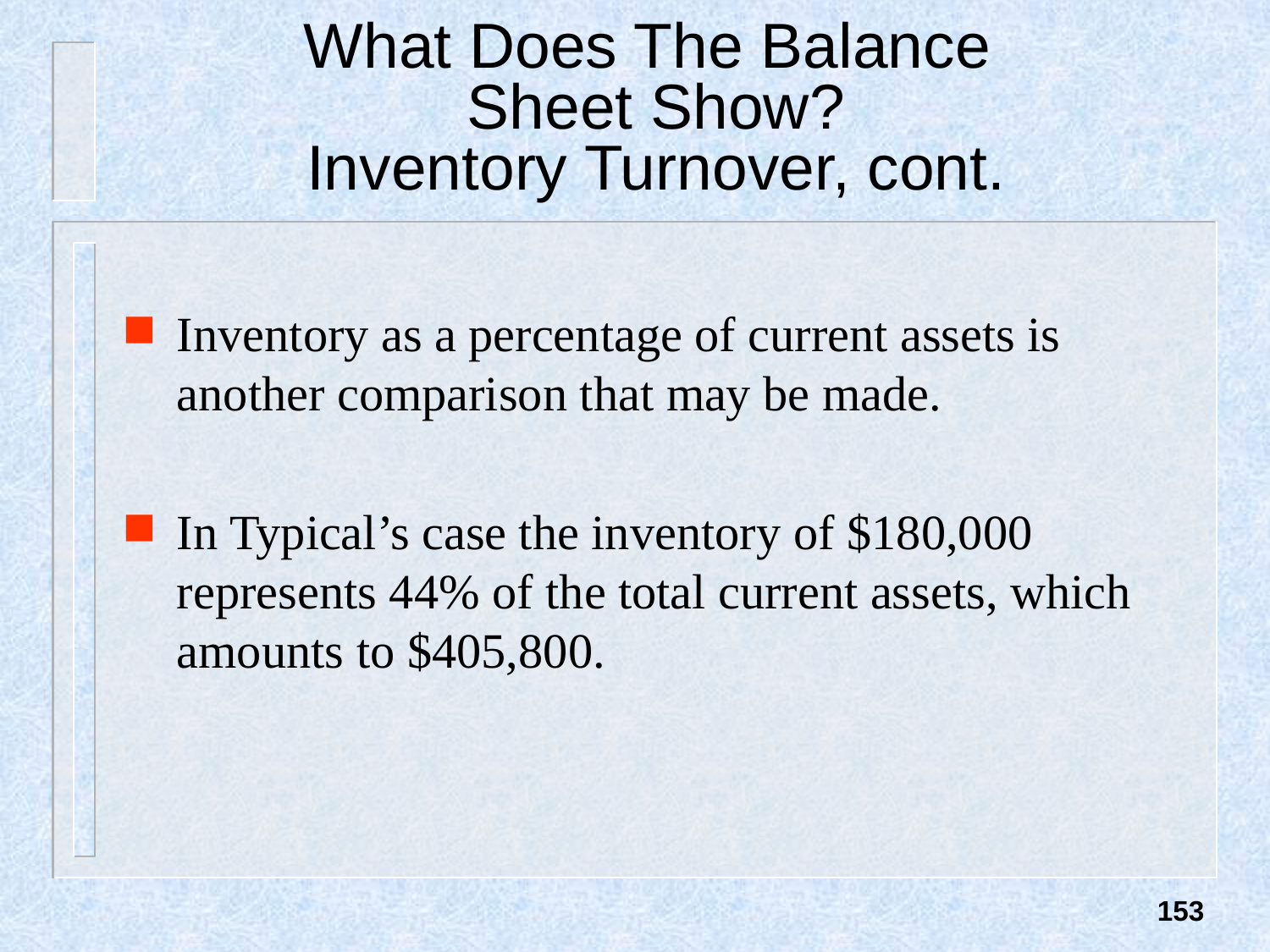

# What Does The Balance Sheet Show? Inventory Turnover, cont.
Inventory as a percentage of current assets is another comparison that may be made.

In Typical’s case the inventory of $180,000 represents 44% of the total current assets, which amounts to $405,800.
153